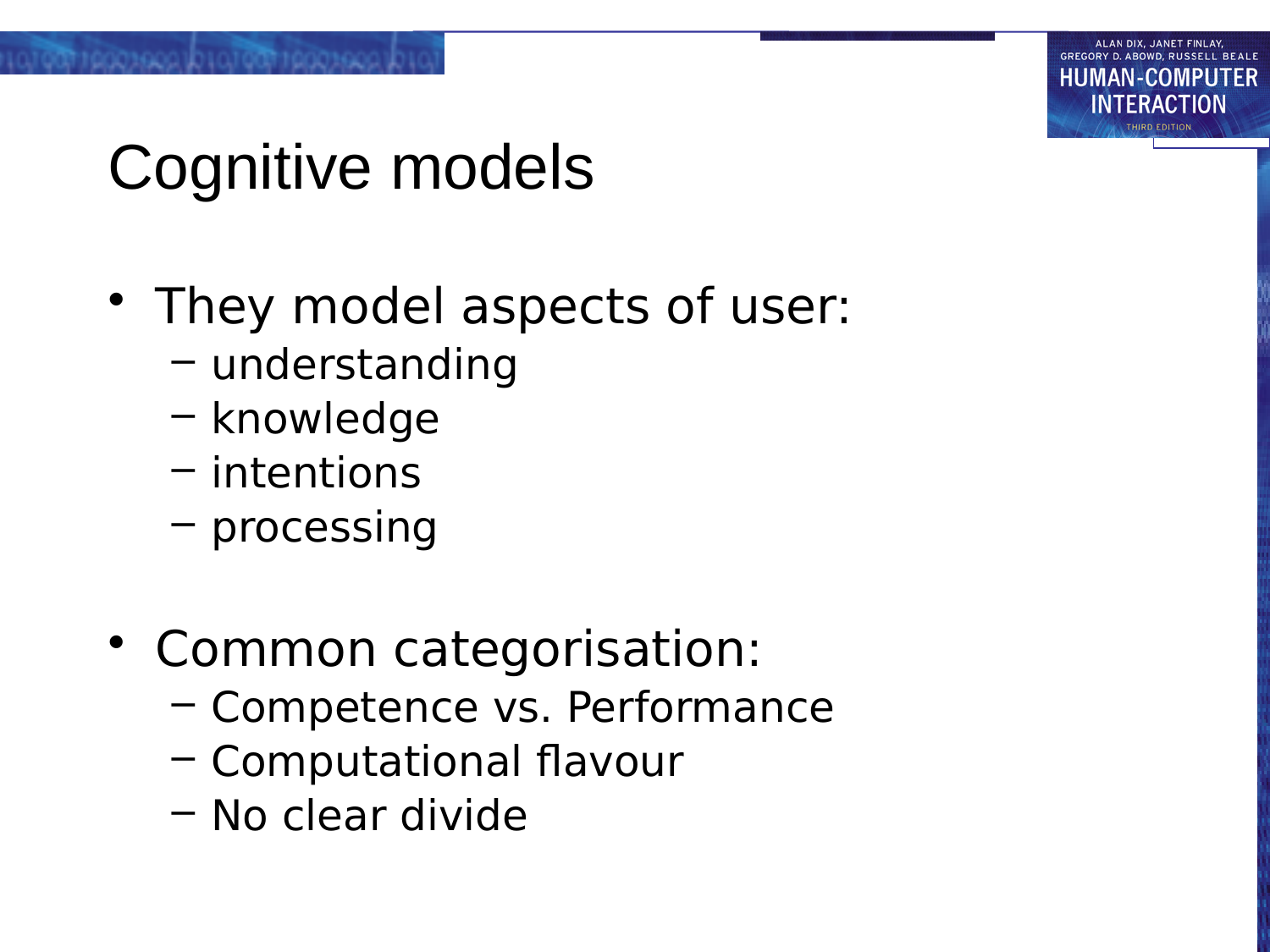

# Cognitive models
They model aspects of user:
understanding
knowledge
intentions
processing

Common categorisation:
Competence vs. Performance
Computational flavour
No clear divide